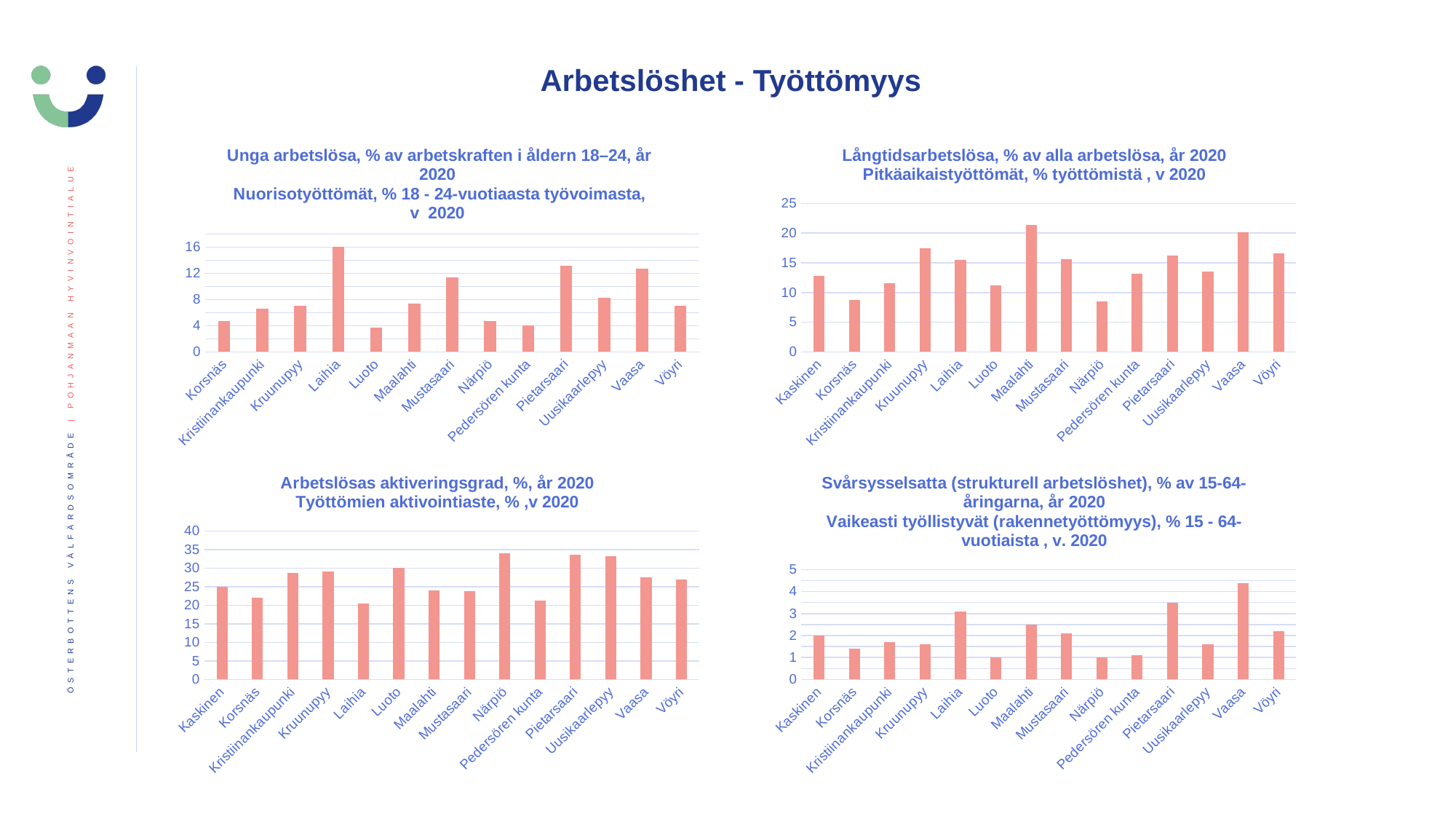

# Arbetslöshet - Työttömyys

### Chart:  Unga arbetslösa, % av arbetskraften i åldern 18–24, år 2020
 Nuorisotyöttömät, % 18 - 24-vuotiaasta työvoimasta, v  2020

| Category | 2020 |
|---|---|
| Korsnäs | 4.7 |
| Kristiinankaupunki | 6.6 |
| Kruunupyy | 7.0 |
| Laihia | 16.0 |
| Luoto | 3.7 |
| Maalahti | 7.4 |
| Mustasaari | 11.4 |
| Närpiö | 4.7 |
| Pedersören kunta | 4.0 |
| Pietarsaari | 13.2 |
| Uusikaarlepyy | 8.3 |
| Vaasa | 12.7 |
| Vöyri | 7.1 |

### Chart: Långtidsarbetslösa, % av alla arbetslösa, år 2020
Pitkäaikaistyöttömät, % työttömistä , v 2020

| Category | 2020 |
|---|---|
| Kaskinen | 12.8 |
| Korsnäs | 8.8 |
| Kristiinankaupunki | 11.6 |
| Kruunupyy | 17.5 |
| Laihia | 15.5 |
| Luoto | 11.2 |
| Maalahti | 21.4 |
| Mustasaari | 15.6 |
| Närpiö | 8.5 |
| Pedersören kunta | 13.1 |
| Pietarsaari | 16.2 |
| Uusikaarlepyy | 13.5 |
| Vaasa | 20.1 |
| Vöyri | 16.6 |

### Chart: Arbetslösas aktiveringsgrad, %, år 2020
Työttömien aktivointiaste, % ,v 2020

| Category | 2020 |
|---|---|
| Kaskinen | 25.0 |
| Korsnäs | 22.1 |
| Kristiinankaupunki | 28.7 |
| Kruunupyy | 29.1 |
| Laihia | 20.5 |
| Luoto | 30.0 |
| Maalahti | 24.0 |
| Mustasaari | 23.7 |
| Närpiö | 33.9 |
| Pedersören kunta | 21.2 |
| Pietarsaari | 33.6 |
| Uusikaarlepyy | 33.1 |
| Vaasa | 27.5 |
| Vöyri | 27.0 |

### Chart: Svårsysselsatta (strukturell arbetslöshet), % av 15-64-åringarna, år 2020
Vaikeasti työllistyvät (rakennetyöttömyys), % 15 - 64-vuotiaista , v. 2020

| Category | 2020 |
|---|---|
| Kaskinen | 2.0 |
| Korsnäs | 1.4 |
| Kristiinankaupunki | 1.7 |
| Kruunupyy | 1.6 |
| Laihia | 3.1 |
| Luoto | 1.0 |
| Maalahti | 2.5 |
| Mustasaari | 2.1 |
| Närpiö | 1.0 |
| Pedersören kunta | 1.1 |
| Pietarsaari | 3.5 |
| Uusikaarlepyy | 1.6 |
| Vaasa | 4.4 |
| Vöyri | 2.2 |